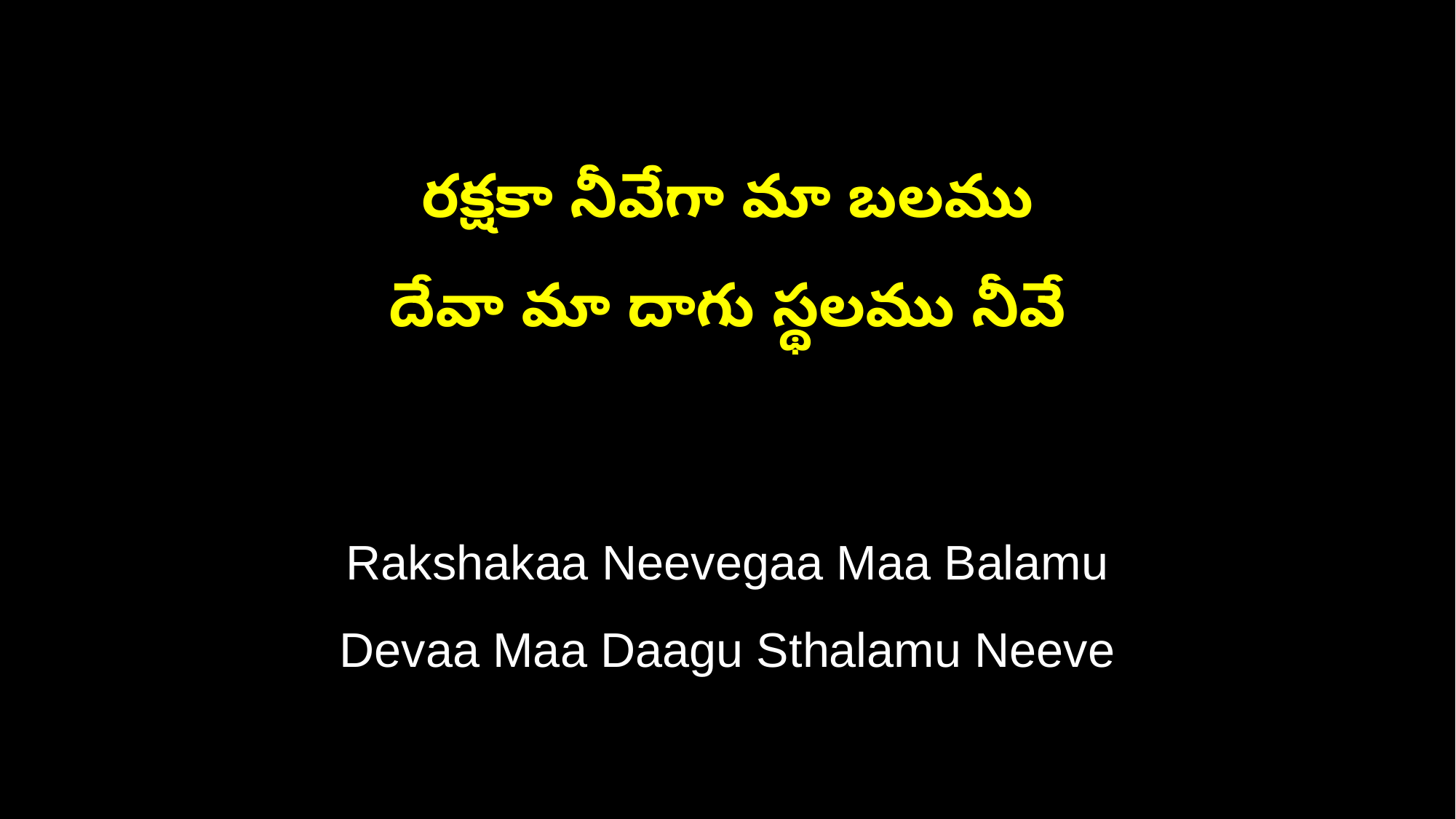

రక్షకా నీవేగా మా బలము
దేవా మా దాగు స్థలము నీవే
Rakshakaa Neevegaa Maa Balamu
Devaa Maa Daagu Sthalamu Neeve